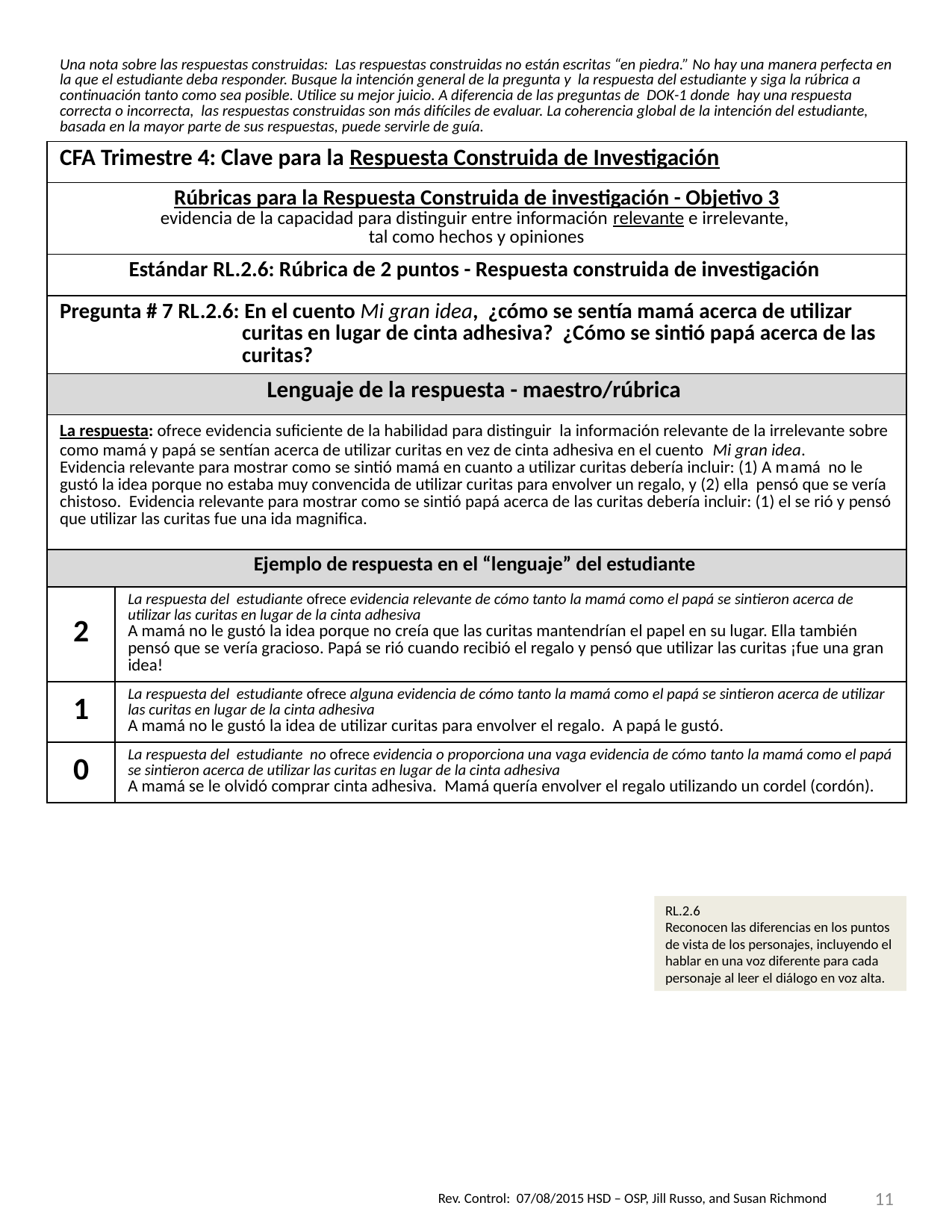

| Una nota sobre las respuestas construidas: Las respuestas construidas no están escritas “en piedra.” No hay una manera perfecta en la que el estudiante deba responder. Busque la intención general de la pregunta y la respuesta del estudiante y siga la rúbrica a continuación tanto como sea posible. Utilice su mejor juicio. A diferencia de las preguntas de DOK-1 donde hay una respuesta correcta o incorrecta, las respuestas construidas son más difíciles de evaluar. La coherencia global de la intención del estudiante, basada en la mayor parte de sus respuestas, puede servirle de guía. |  |
| --- | --- |
| CFA Trimestre 4: Clave para la Respuesta Construida de Investigación |  |
| Rúbricas para la Respuesta Construida de investigación - Objetivo 3 evidencia de la capacidad para distinguir entre información relevante e irrelevante, tal como hechos y opiniones |  |
| Estándar RL.2.6: Rúbrica de 2 puntos - Respuesta construida de investigación |  |
| Pregunta # 7 RL.2.6: En el cuento Mi gran idea, ¿cómo se sentía mamá acerca de utilizar curitas en lugar de cinta adhesiva? ¿Cómo se sintió papá acerca de las curitas? |  |
| Lenguaje de la respuesta - maestro/rúbrica |  |
| La respuesta: ofrece evidencia suficiente de la habilidad para distinguir la información relevante de la irrelevante sobre como mamá y papá se sentían acerca de utilizar curitas en vez de cinta adhesiva en el cuento Mi gran idea. Evidencia relevante para mostrar como se sintió mamá en cuanto a utilizar curitas debería incluir: (1) A mamá no le gustó la idea porque no estaba muy convencida de utilizar curitas para envolver un regalo, y (2) ella pensó que se vería chistoso. Evidencia relevante para mostrar como se sintió papá acerca de las curitas debería incluir: (1) el se rió y pensó que utilizar las curitas fue una ida magnifica. |  |
| Ejemplo de respuesta en el “lenguaje” del estudiante |  |
| 2 | La respuesta del estudiante ofrece evidencia relevante de cómo tanto la mamá como el papá se sintieron acerca de utilizar las curitas en lugar de la cinta adhesiva A mamá no le gustó la idea porque no creía que las curitas mantendrían el papel en su lugar. Ella también pensó que se vería gracioso. Papá se rió cuando recibió el regalo y pensó que utilizar las curitas ¡fue una gran idea! |
| 1 | La respuesta del estudiante ofrece alguna evidencia de cómo tanto la mamá como el papá se sintieron acerca de utilizar las curitas en lugar de la cinta adhesiva A mamá no le gustó la idea de utilizar curitas para envolver el regalo. A papá le gustó. |
| 0 | La respuesta del estudiante no ofrece evidencia o proporciona una vaga evidencia de cómo tanto la mamá como el papá se sintieron acerca de utilizar las curitas en lugar de la cinta adhesiva A mamá se le olvidó comprar cinta adhesiva. Mamá quería envolver el regalo utilizando un cordel (cordón). |
RL.2.6
Reconocen las diferencias en los puntos de vista de los personajes, incluyendo el hablar en una voz diferente para cada personaje al leer el diálogo en voz alta.
11